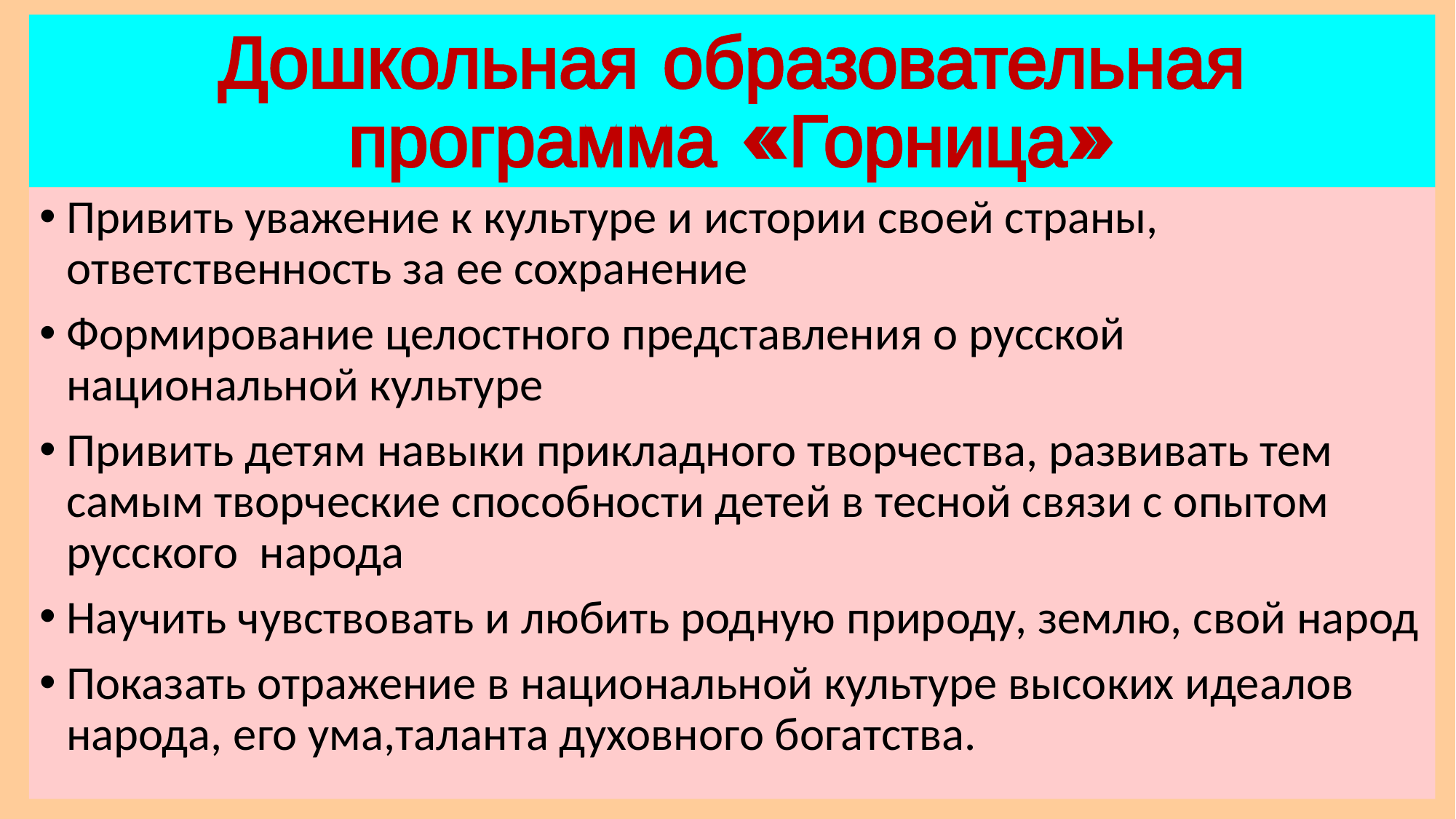

# Дошкольная образовательная программа «Горница»
Привить уважение к культуре и истории своей страны, ответственность за ее сохранение
Формирование целостного представления о русской национальной культуре
Привить детям навыки прикладного творчества, развивать тем самым творческие способности детей в тесной связи с опытом русского  народа
Научить чувствовать и любить родную природу, землю, свой народ
Показать отражение в национальной культуре высоких идеалов народа, его ума,таланта духовного богатства.